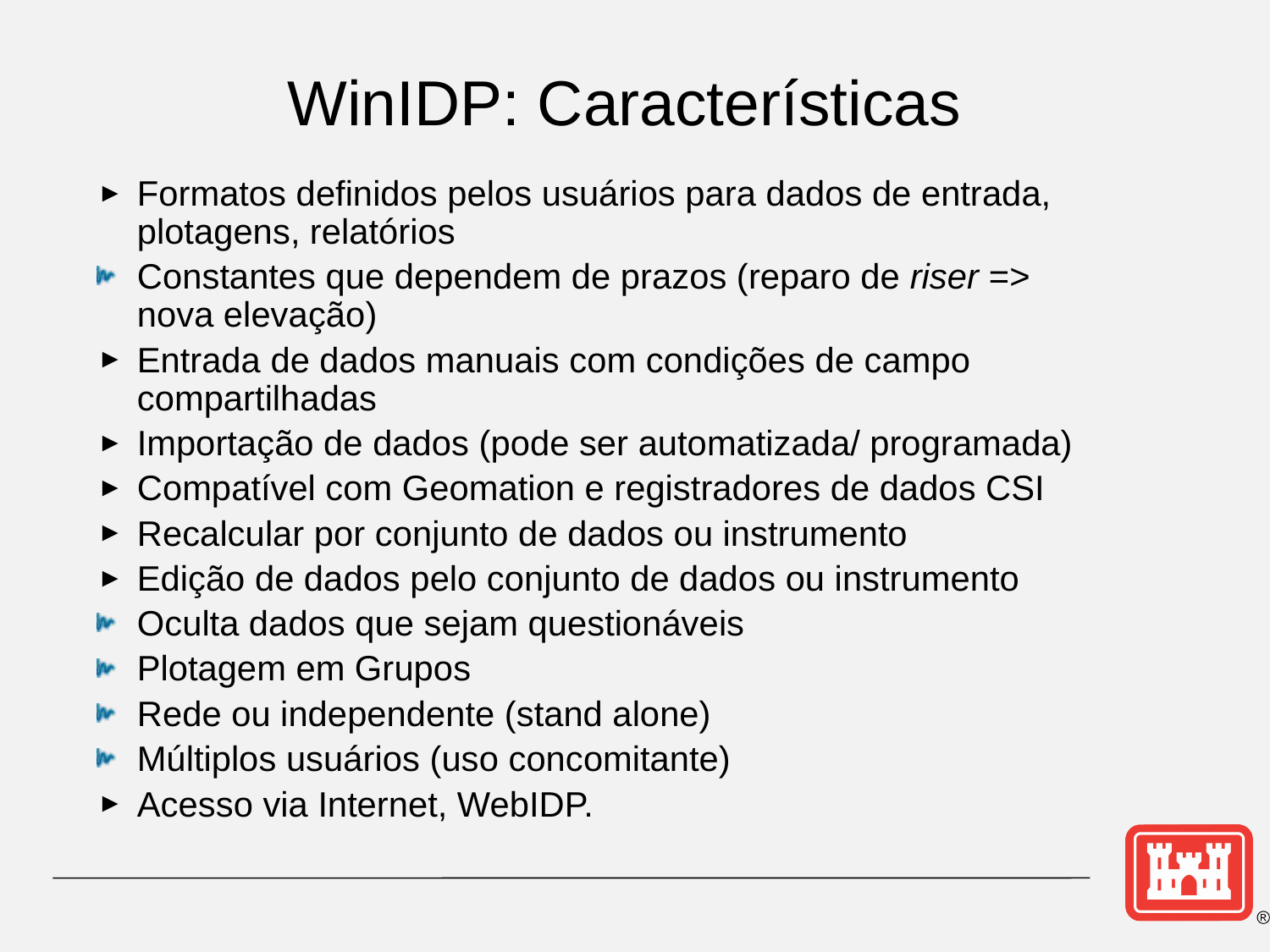

# WinIDP: Características
Formatos definidos pelos usuários para dados de entrada, plotagens, relatórios
Constantes que dependem de prazos (reparo de riser => nova elevação)
Entrada de dados manuais com condições de campo compartilhadas
Importação de dados (pode ser automatizada/ programada)
Compatível com Geomation e registradores de dados CSI
Recalcular por conjunto de dados ou instrumento
Edição de dados pelo conjunto de dados ou instrumento
Oculta dados que sejam questionáveis
Plotagem em Grupos
Rede ou independente (stand alone)
Múltiplos usuários (uso concomitante)
Acesso via Internet, WebIDP.